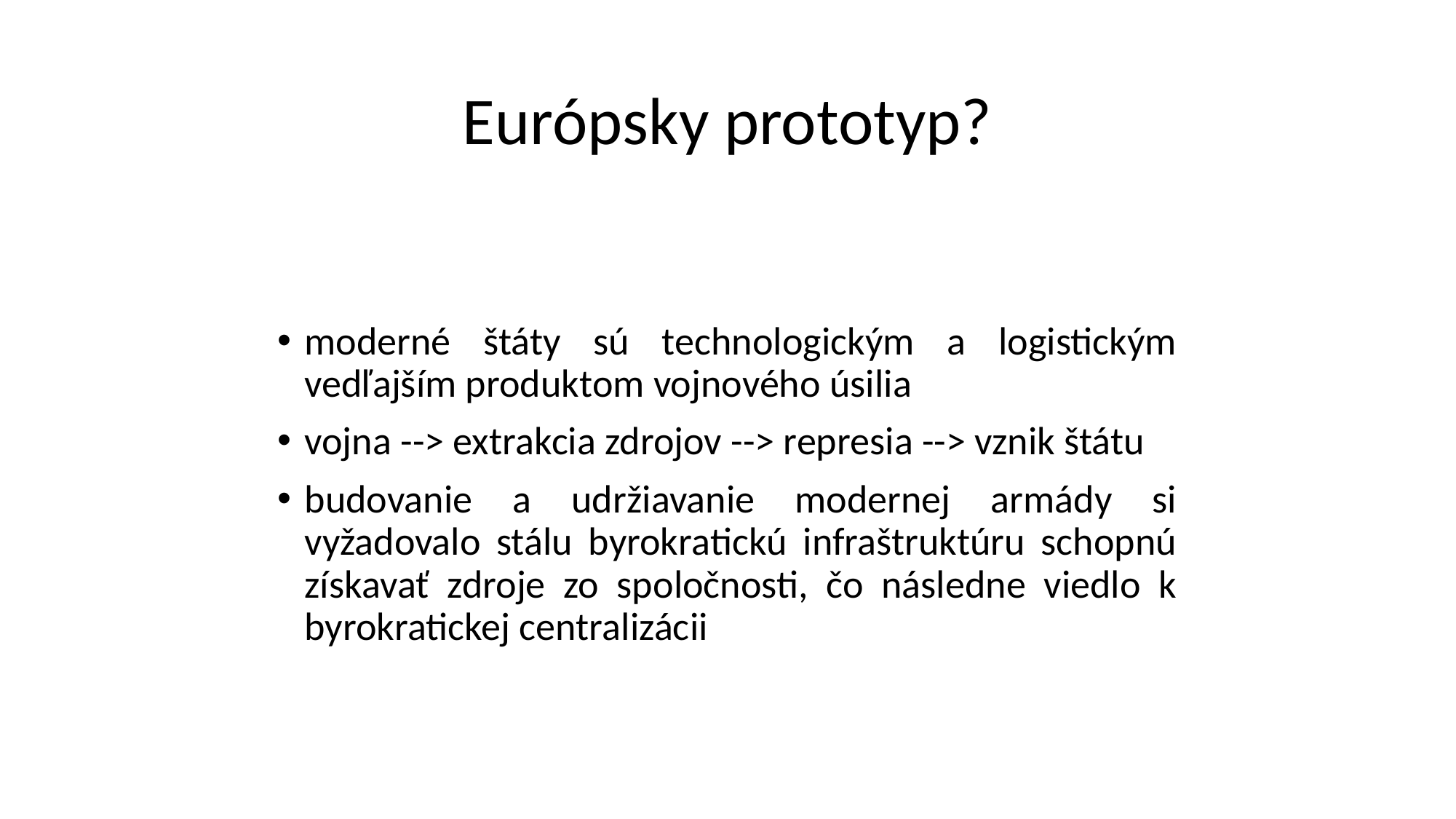

# Európsky prototyp?
moderné štáty sú technologickým a logistickým vedľajším produktom vojnového úsilia
vojna --> extrakcia zdrojov --> represia --> vznik štátu
budovanie a udržiavanie modernej armády si vyžadovalo stálu byrokratickú infraštruktúru schopnú získavať zdroje zo spoločnosti, čo následne viedlo k byrokratickej centralizácii